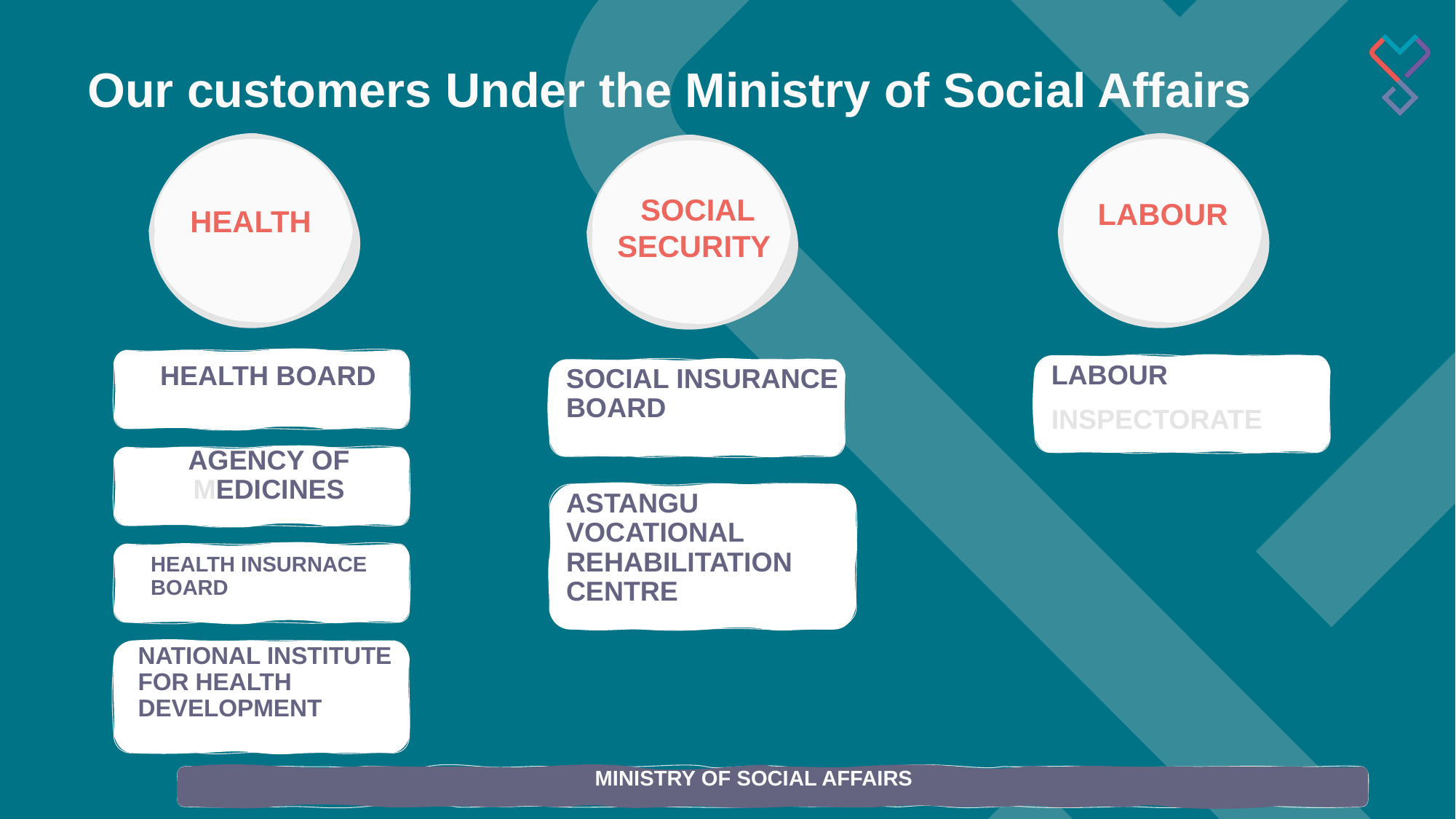

# Our customers Under the Ministry of Social Affairs

SOCIAL
SECURITY
LABOUR
HEALTH

LABOUR
INSPECTORATE

HEALTH BOARD
SOCIAL INSURANCE BOARD

AGENCY OF MEDICINES

ASTANGU VOCATIONAL REHABILITATION CENTRE

HEALTH INSURNACE BOARD
NATIONAL INSTITUTE FOR HEALTH DEVELOPMENT

MINISTRY OF SOCIAL AFFAIRS